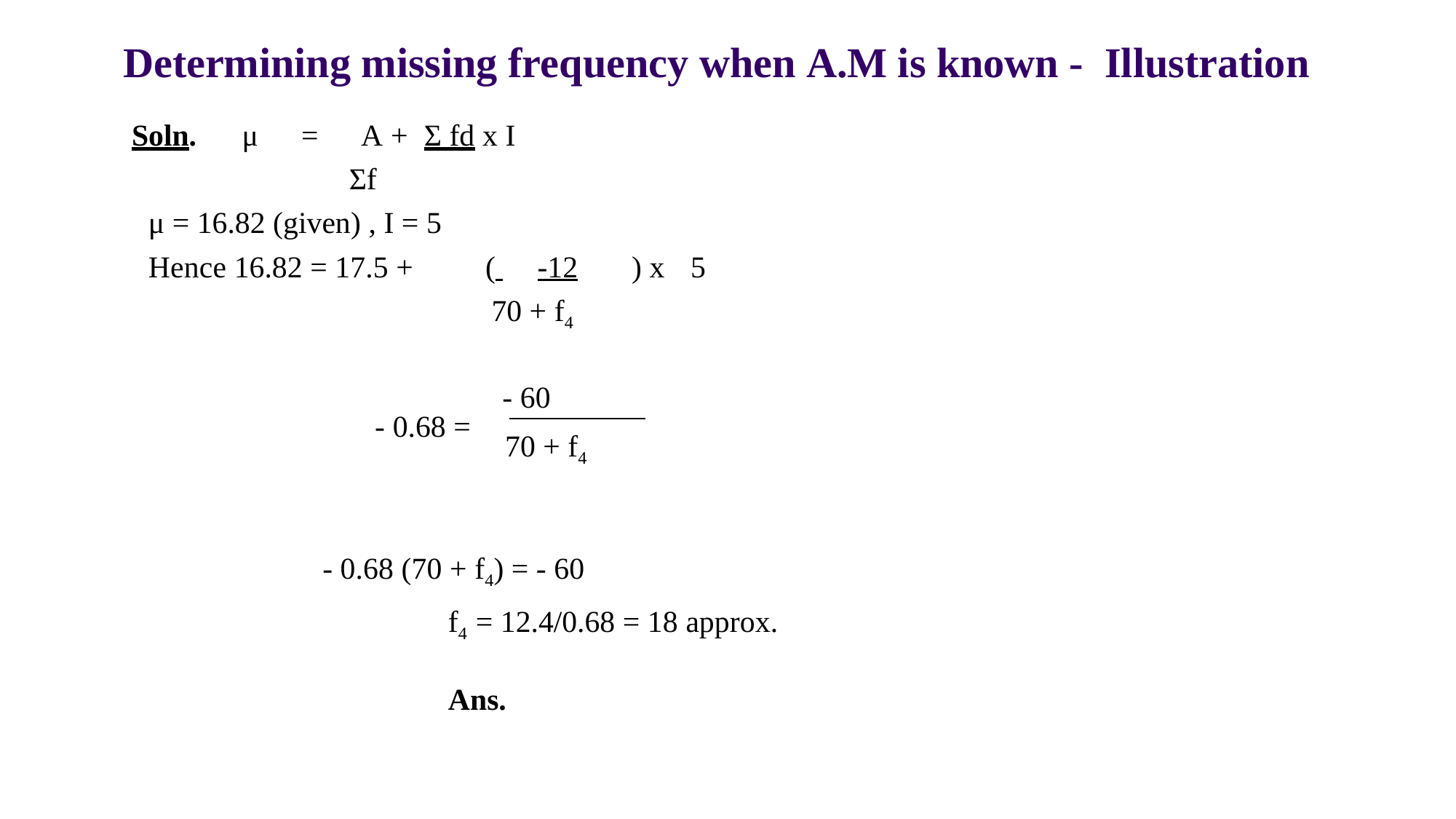

Determining missing frequency when A.M is known -  Illustration
Soln.	μ	=	A +	Σ fd x I
Σf
μ = 16.82 (given) , I = 5
Hence 16.82 = 17.5 +	( 	-12		) x	5
70 + f4
- 60
70 + f4
- 0.68 =

- 0.68 (70 + f4) = - 60
f4  = 12.4/0.68 = 18 approx.	Ans.